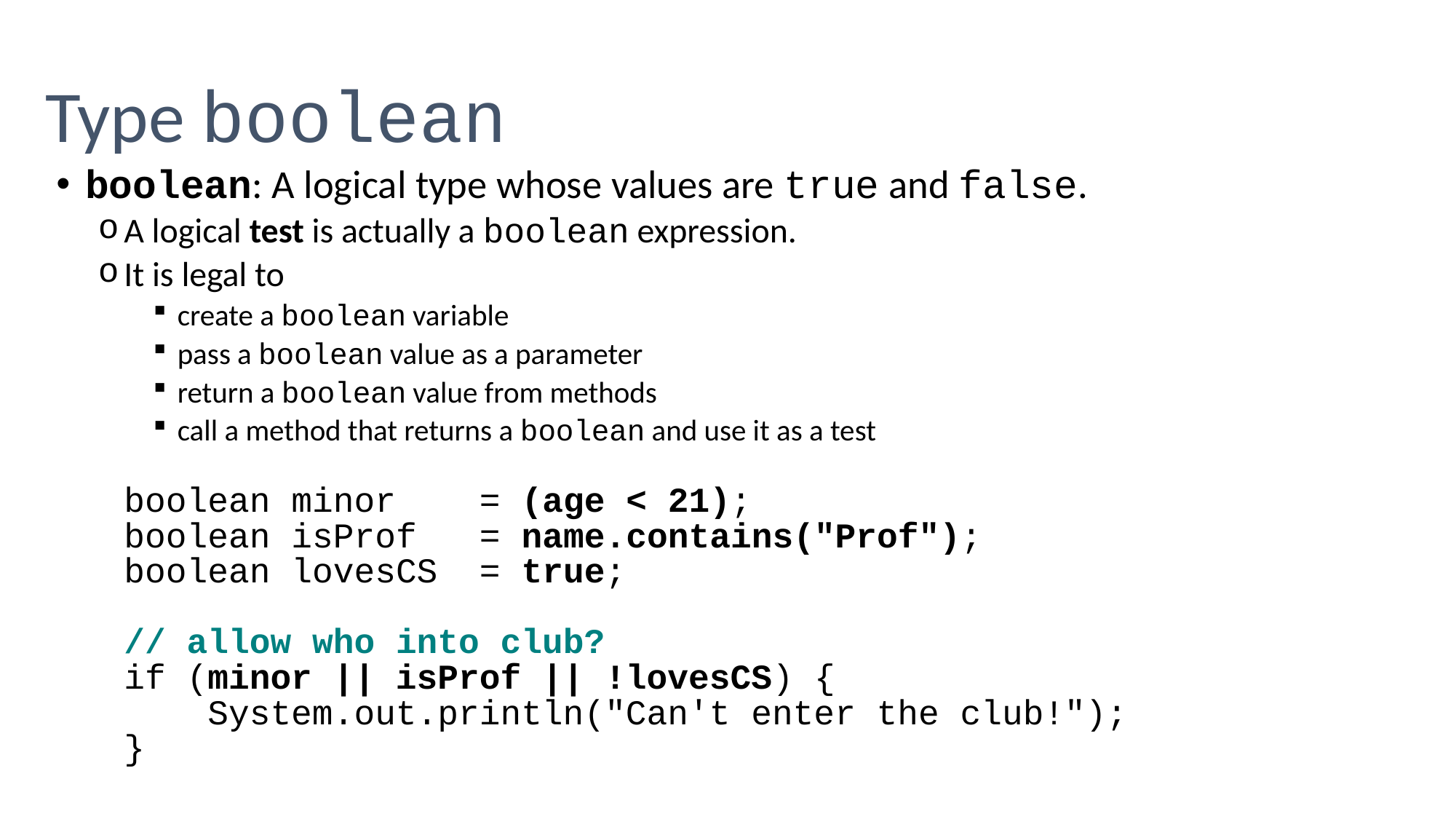

Type boolean
boolean: A logical type whose values are true and false.
A logical test is actually a boolean expression.
It is legal to
create a boolean variable
pass a boolean value as a parameter
return a boolean value from methods
call a method that returns a boolean and use it as a test

	boolean minor    = (age < 21);
	boolean isProf   = name.contains("Prof");
	boolean lovesCS  = true;

	// allow who into club?
	if (minor || isProf || !lovesCS) {
	    System.out.println("Can't enter the club!");
	}